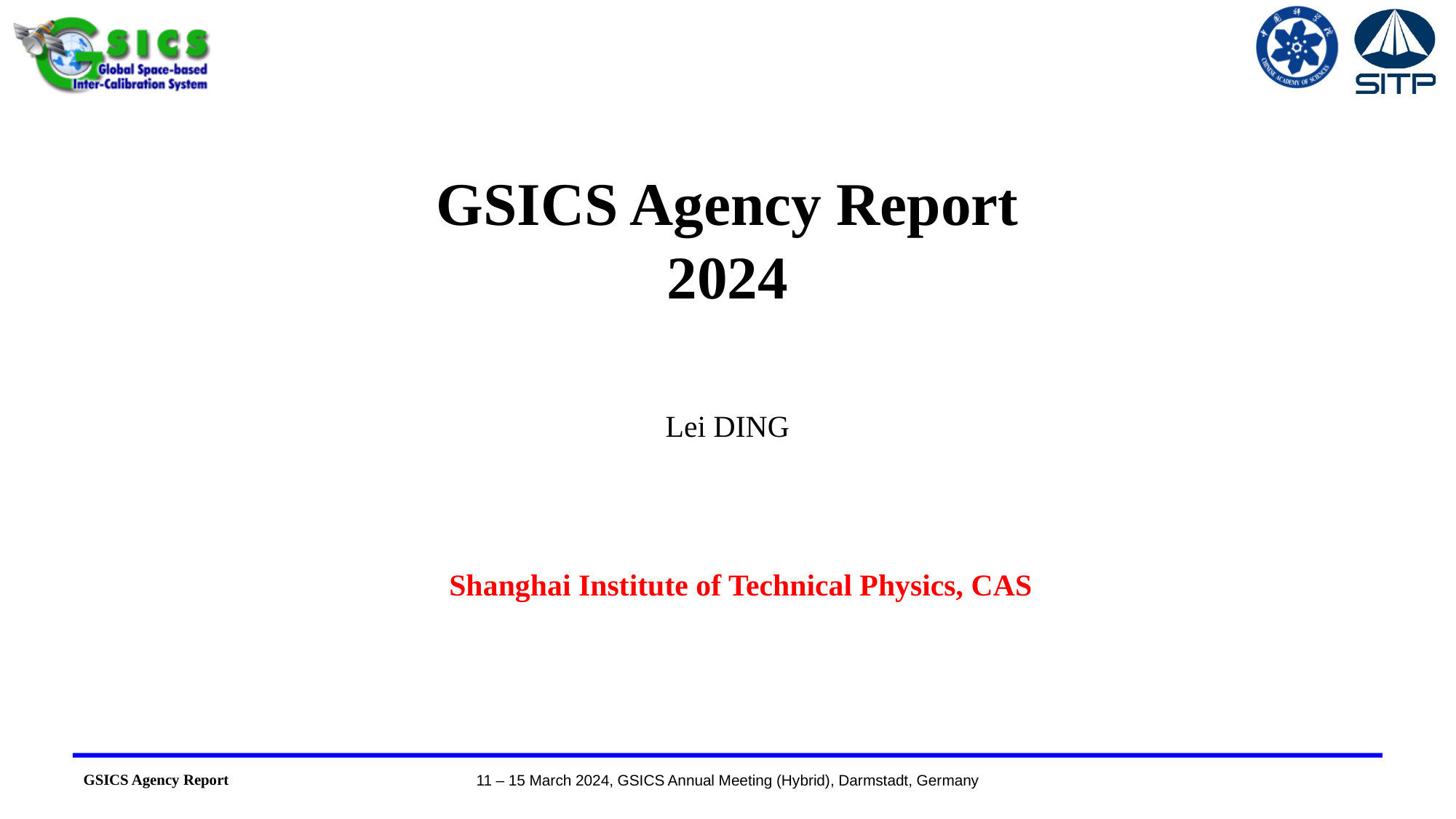

# GSICS Agency Report 2024

Lei DING

Shanghai Institute of Technical Physics, CAS